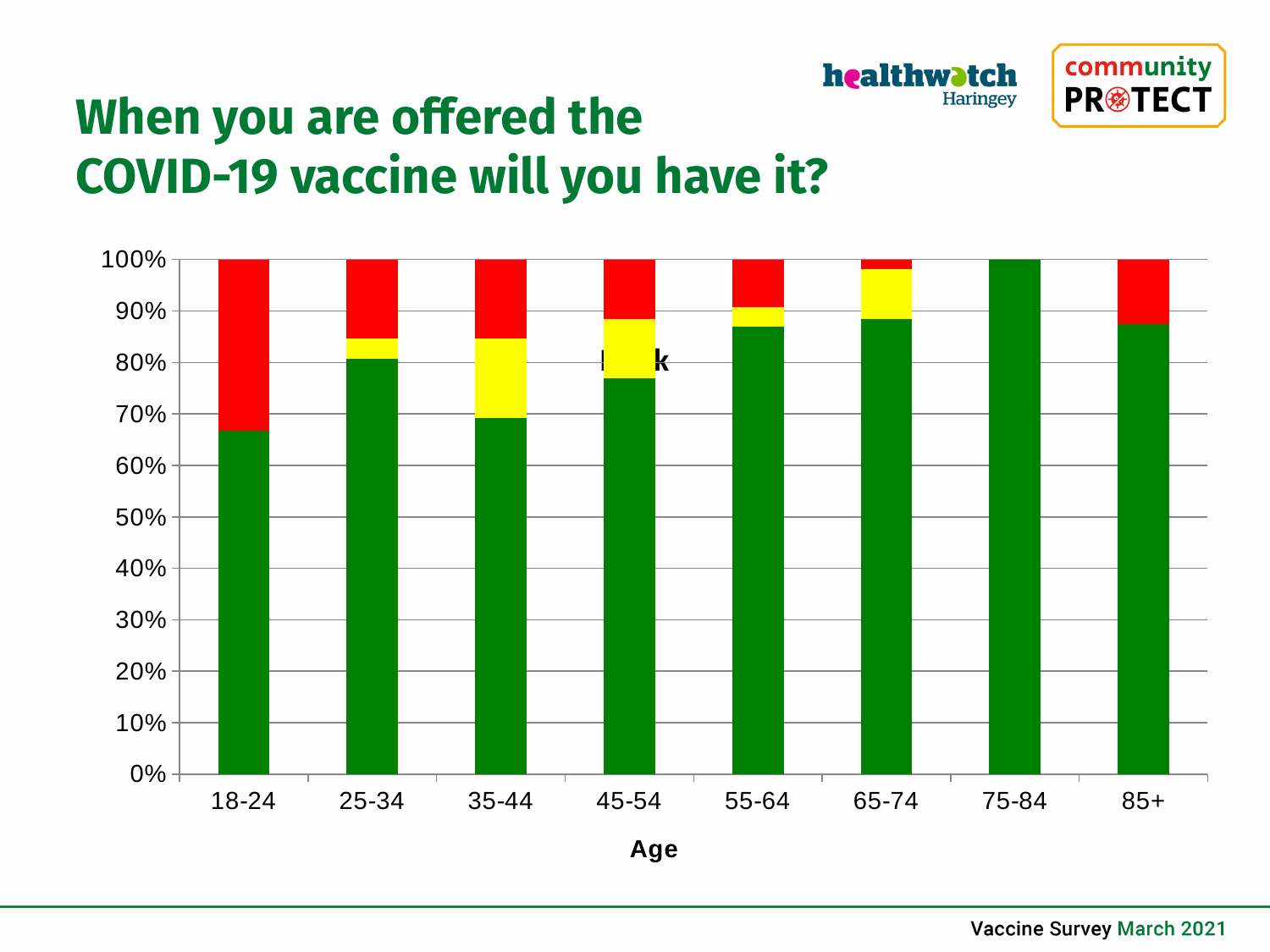

When you are offered the
COVID-19 vaccine will you have it?

### Chart

| Category | Yes | Don't Know | No |
|---|---|---|---|
| 18-24 | 0.666666666666667 | 0.0 | 0.333333333333333 |
| 25-34 | 0.807692307692308 | 0.0384615384615385 | 0.153846153846154 |
| 35-44 | 0.692307692307692 | 0.153846153846154 | 0.153846153846154 |
| 45-54 | 0.769230769230769 | 0.115384615384615 | 0.115384615384615 |
| 55-64 | 0.87037037037037 | 0.037037037037037 | 0.0925925925925926 |
| 65-74 | 0.884615384615385 | 0.0961538461538461 | 0.0192307692307692 |
| 75-84 | 1.0 | 0.0 | 0.0 |
| 85+ | 0.875 | 0.0 | 0.125 |

### Chart: Black

| Category |
|---|